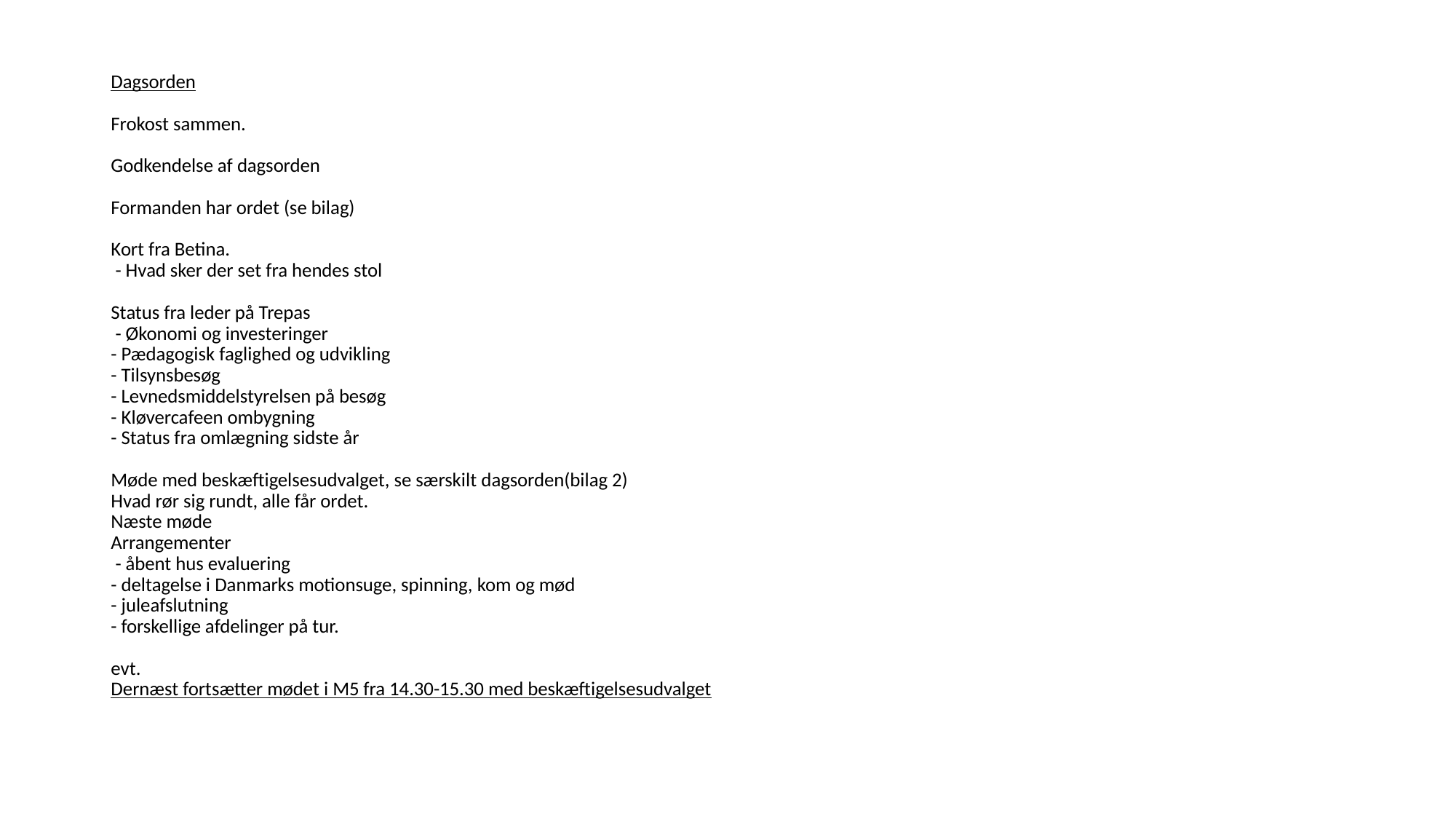

# Dagsorden Frokost sammen. Godkendelse af dagsorden   Formanden har ordet (se bilag)   Kort fra Betina.  - Hvad sker der set fra hendes stol Status fra leder på Trepas  - Økonomi og investeringer - Pædagogisk faglighed og udvikling - Tilsynsbesøg - Levnedsmiddelstyrelsen på besøg - Kløvercafeen ombygning - Status fra omlægning sidste år   Møde med beskæftigelsesudvalget, se særskilt dagsorden(bilag 2) Hvad rør sig rundt, alle får ordet. Næste møde Arrangementer  - åbent hus evaluering - deltagelse i Danmarks motionsuge, spinning, kom og mød - juleafslutning - forskellige afdelinger på tur.   evt. Dernæst fortsætter mødet i M5 fra 14.30-15.30 med beskæftigelsesudvalget